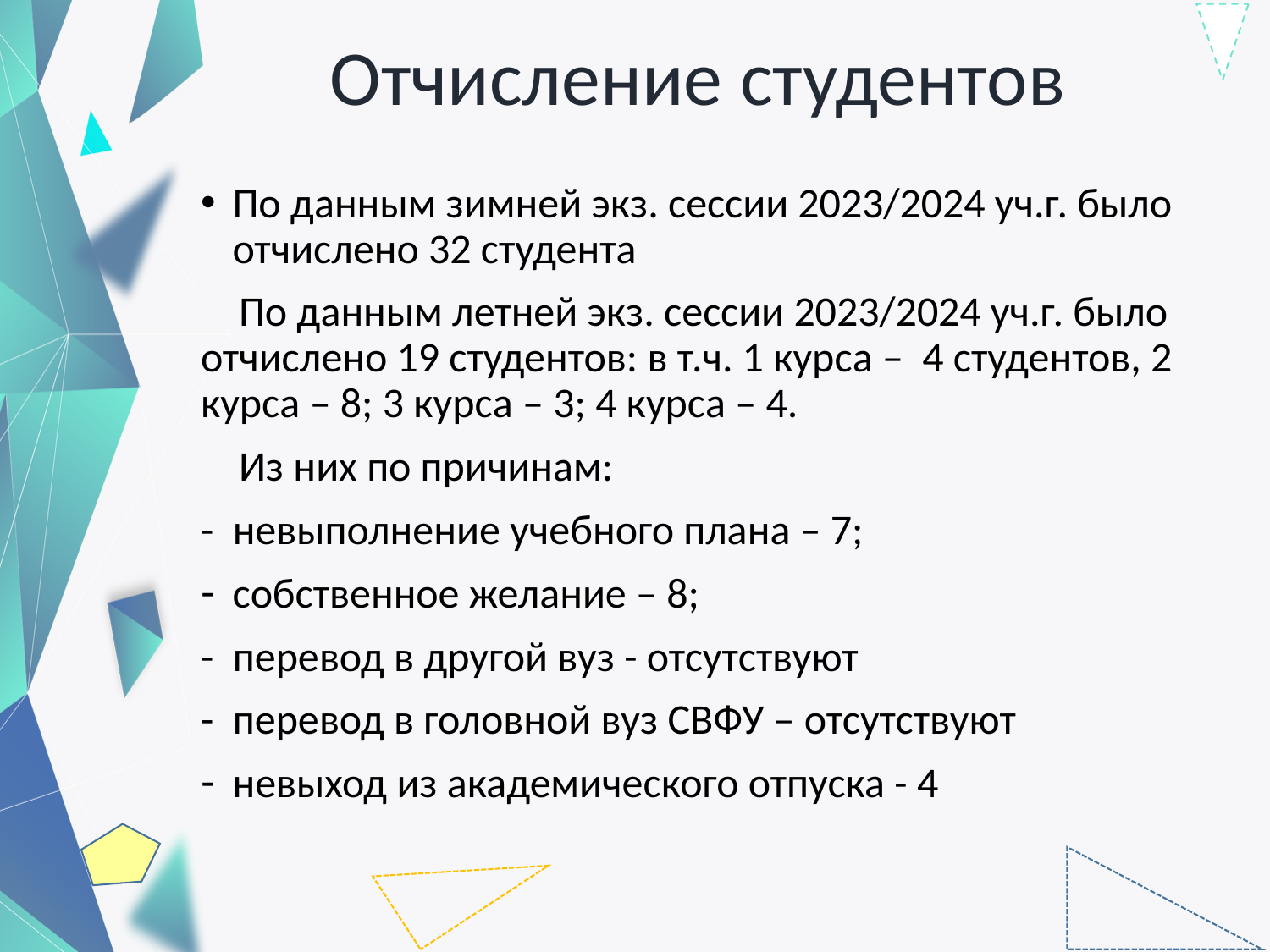

Отчисление студентов
По данным зимней экз. сессии 2023/2024 уч.г. было отчислено 32 студента
    По данным летней экз. сессии 2023/2024 уч.г. было отчислено 19 студентов: в т.ч. 1 курса –  4 студентов, 2 курса – 8; 3 курса – 3; 4 курса – 4.
    Из них по причинам:
-  невыполнение учебного плана – 7;
собственное желание – 8;
-  перевод в другой вуз - отсутствуют
-  перевод в головной вуз СВФУ – отсутствуют
невыход из академического отпуска - 4